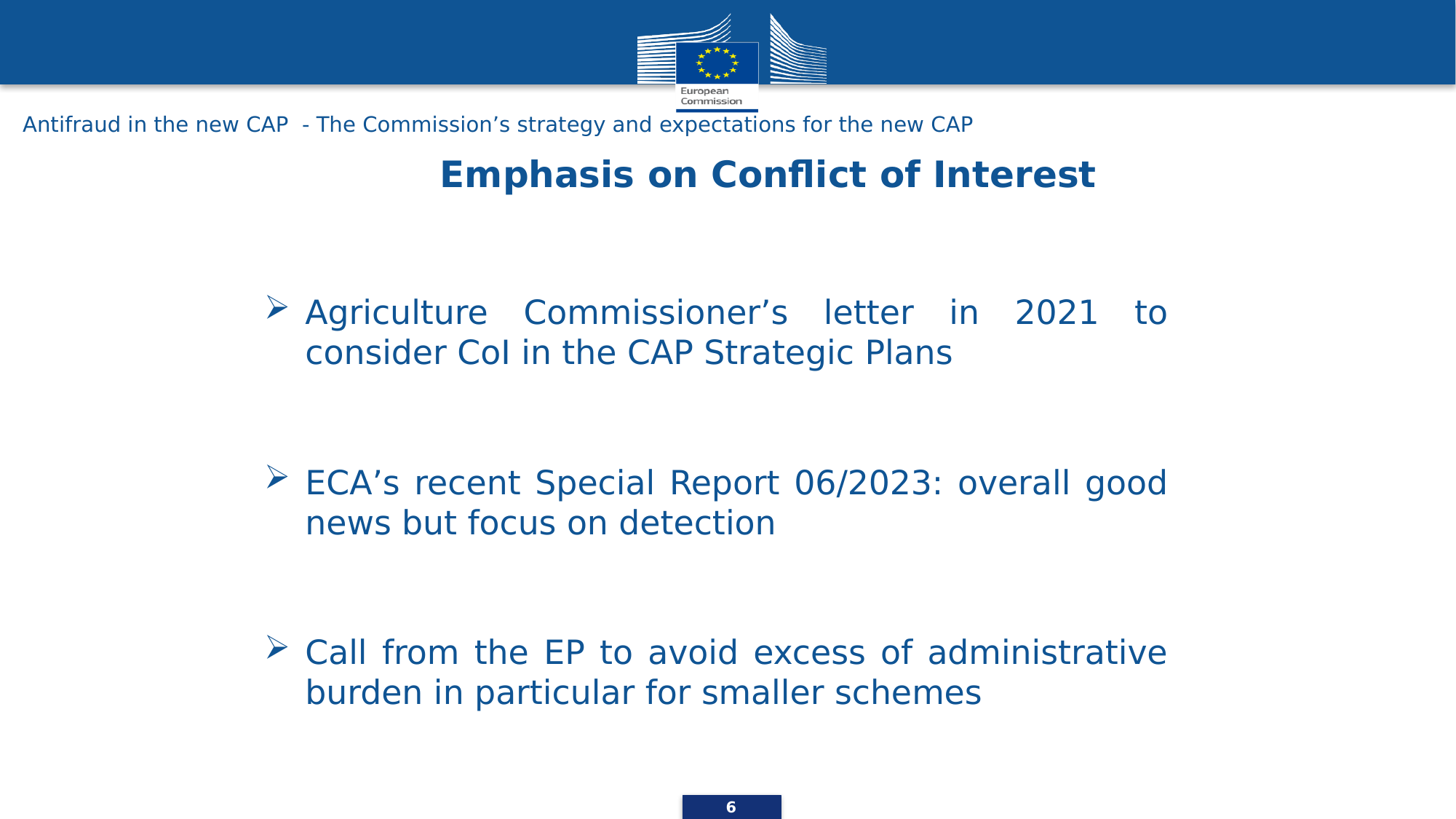

Antifraud in the new CAP  - The Commission’s strategy and expectations for the new CAP
# Emphasis on Conflict of Interest

Agriculture Commissioner’s letter in 2021 to consider CoI in the CAP Strategic Plans

ECA’s recent Special Report 06/2023: overall good news but focus on detection

Call from the EP to avoid excess of administrative burden in particular for smaller schemes

6